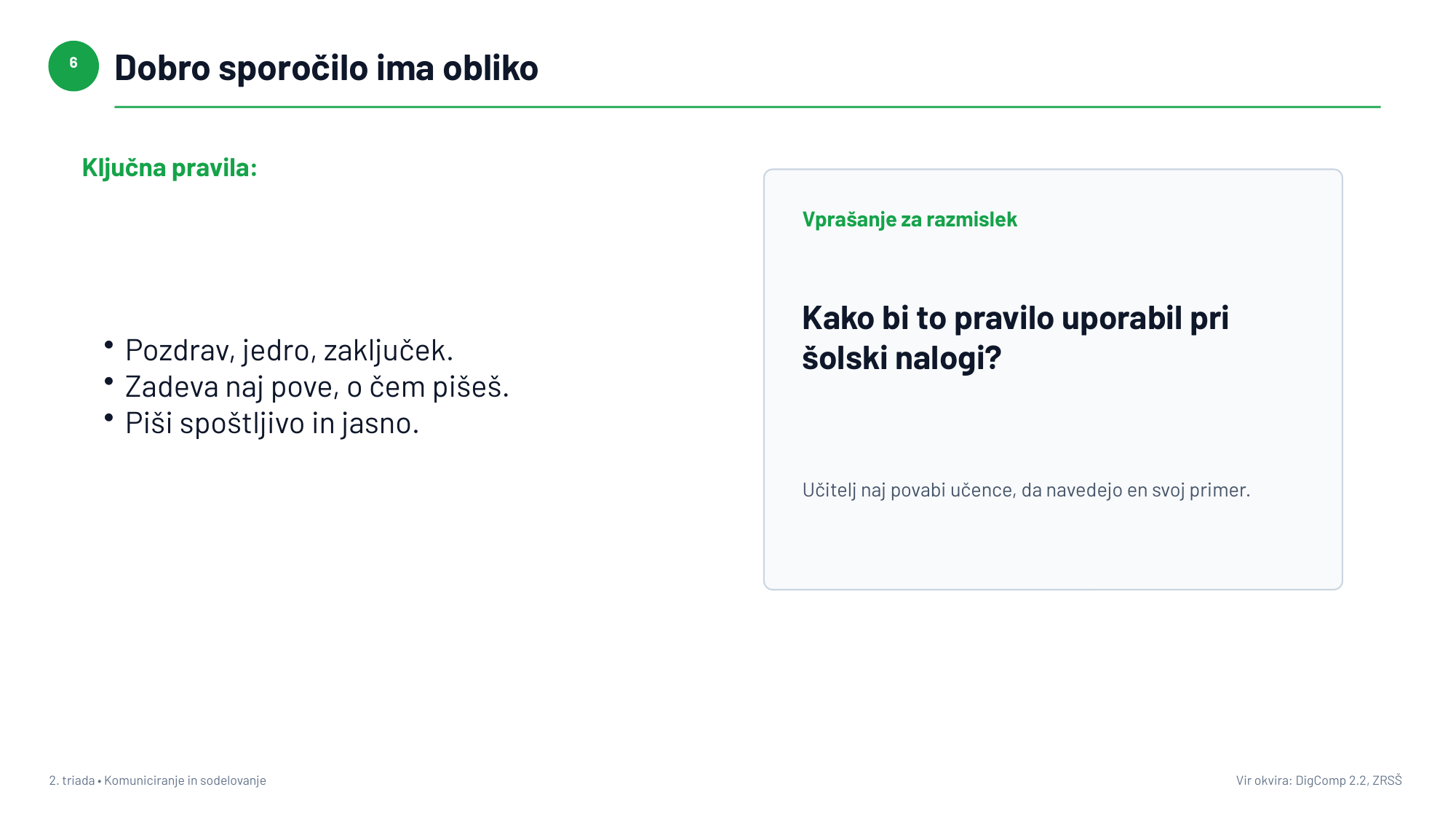

Dobro sporočilo ima obliko

6

Ključna pravila:

Vprašanje za razmislek
Pozdrav, jedro, zaključek.
Zadeva naj pove, o čem pišeš.
Piši spoštljivo in jasno.
Kako bi to pravilo uporabil pri šolski nalogi?
Učitelj naj povabi učence, da navedejo en svoj primer.
2. triada • Komuniciranje in sodelovanje
Vir okvira: DigComp 2.2, ZRSŠ